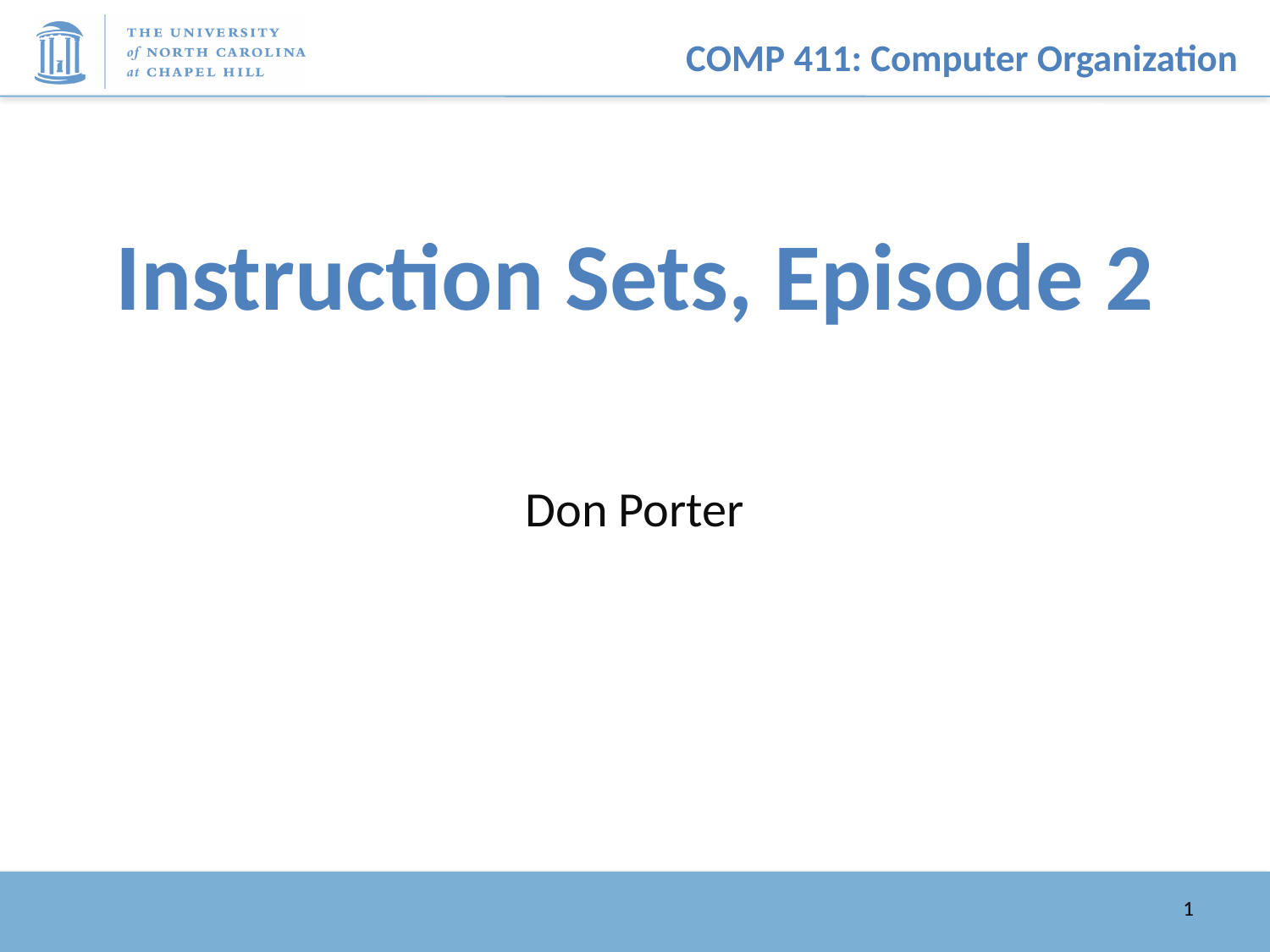

# Instruction Sets, Episode 2

Don Porter
1